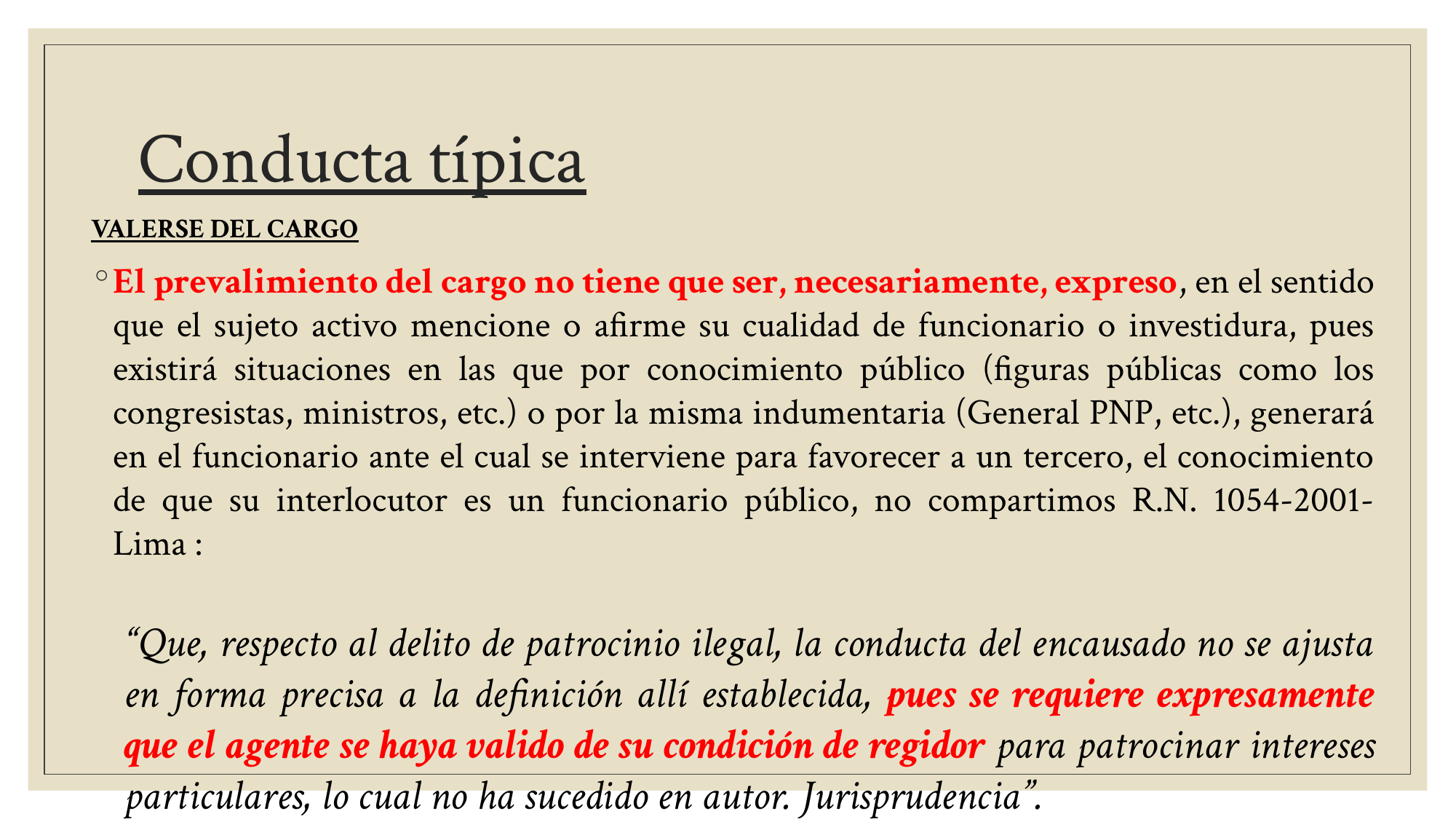

# Conducta típica
VALERSE DEL CARGO
El prevalimiento del cargo no tiene que ser, necesariamente, expreso, en el sentido que el sujeto activo mencione o afirme su cualidad de funcionario o investidura, pues existirá situaciones en las que por conocimiento público (figuras públicas como los congresistas, ministros, etc.) o por la misma indumentaria (General PNP, etc.), generará en el funcionario ante el cual se interviene para favorecer a un tercero, el conocimiento de que su interlocutor es un funcionario público, no compartimos R.N. 1054-2001-Lima :

“Que, respecto al delito de patrocinio ilegal, la conducta del encausado no se ajusta en forma precisa a la definición allí establecida, pues se requiere expresamente que el agente se haya valido de su condición de regidor para patrocinar intereses particulares, lo cual no ha sucedido en autor. Jurisprudencia”.